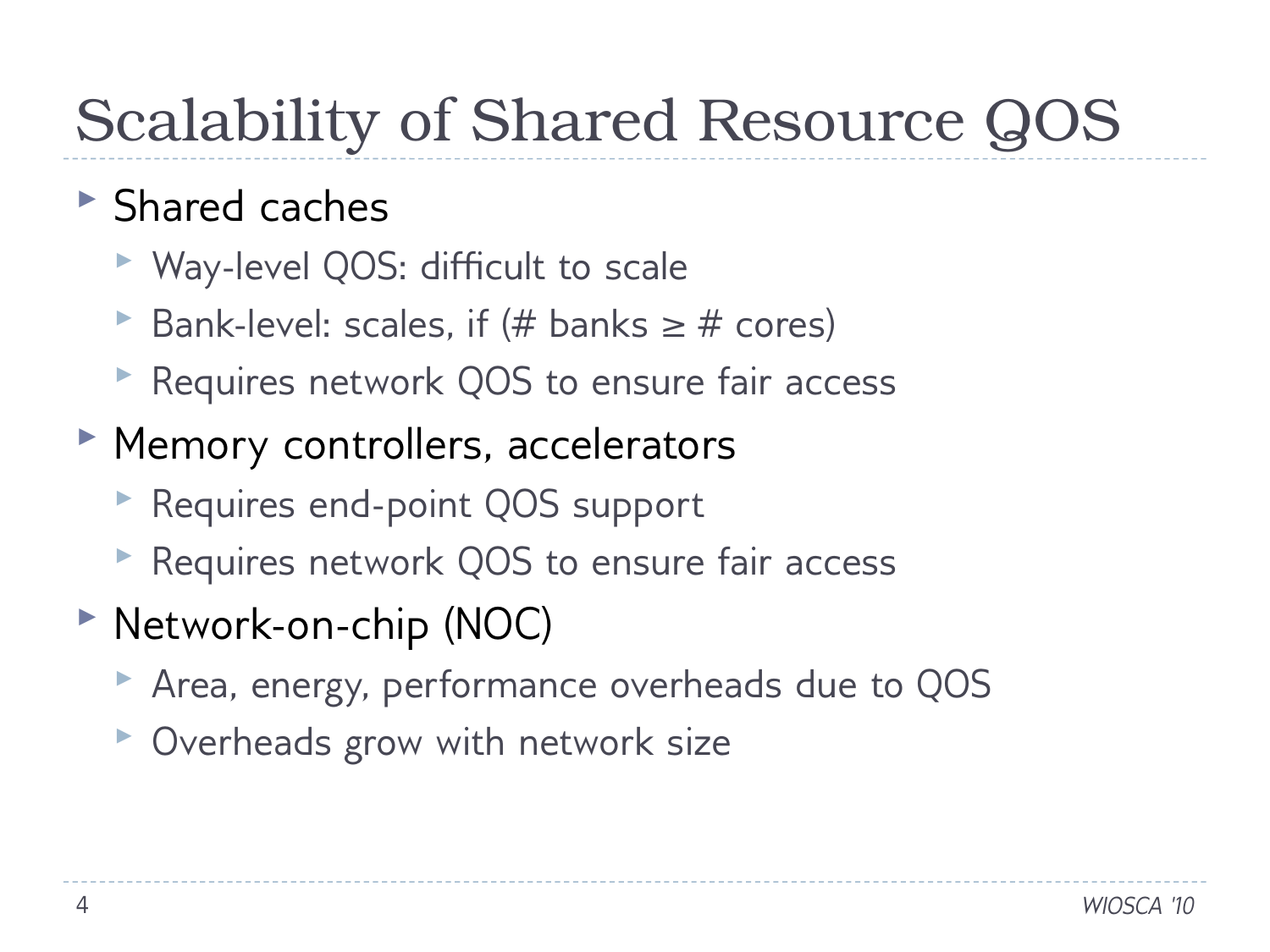

# Scalability of Shared Resource QOS
Shared caches
Way-level QOS: difficult to scale
Bank-level: scales, if (# banks ≥ # cores)
Requires network QOS to ensure fair access
Memory controllers, accelerators
Requires end-point QOS support
Requires network QOS to ensure fair access
Network-on-chip (NOC)
Area, energy, performance overheads due to QOS
Overheads grow with network size
4
WIOSCA '10